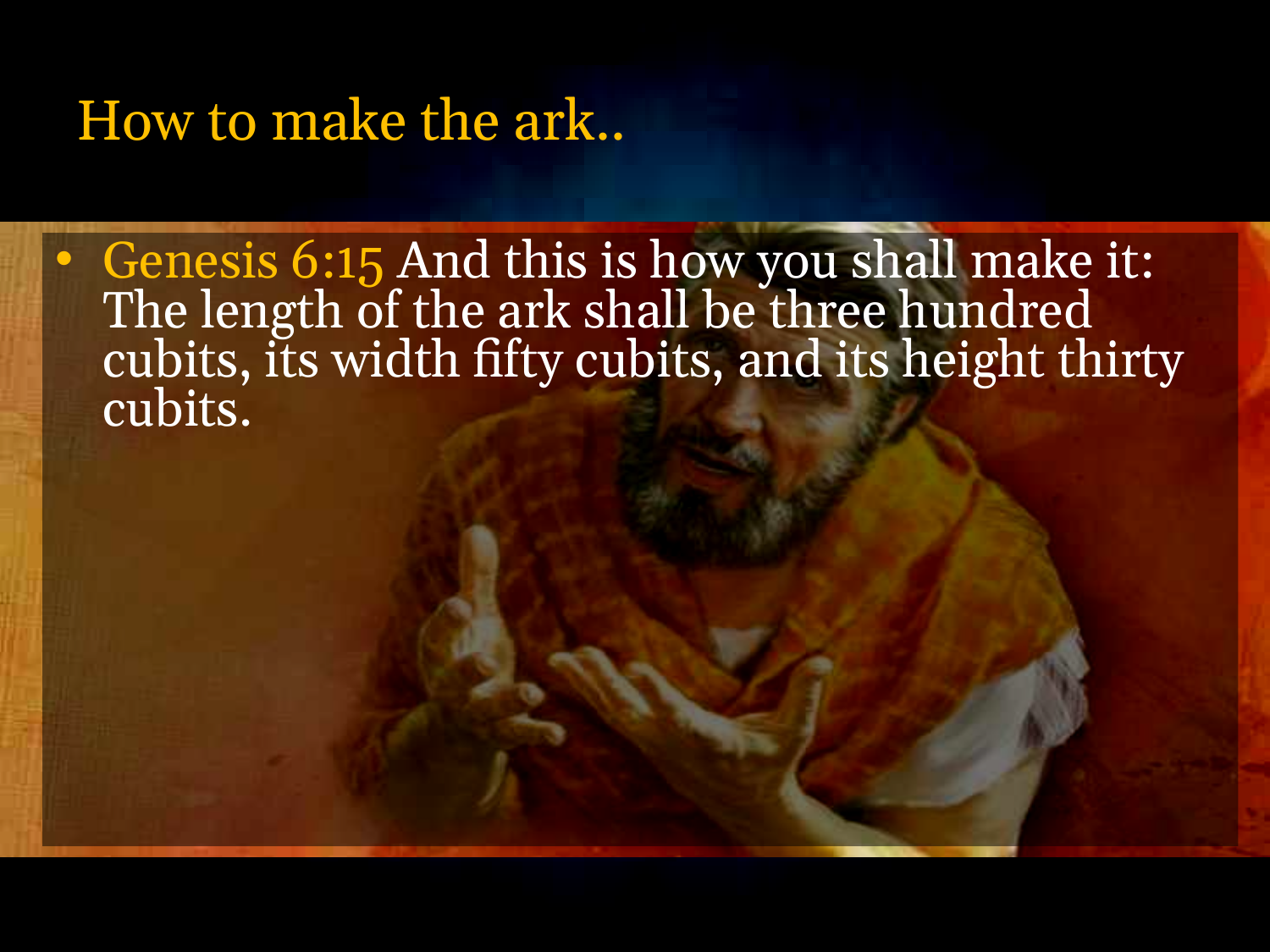

# How to make the ark..
Genesis 6:15 And this is how you shall make it: The length of the ark shall be three hundred cubits, its width fifty cubits, and its height thirty cubits.